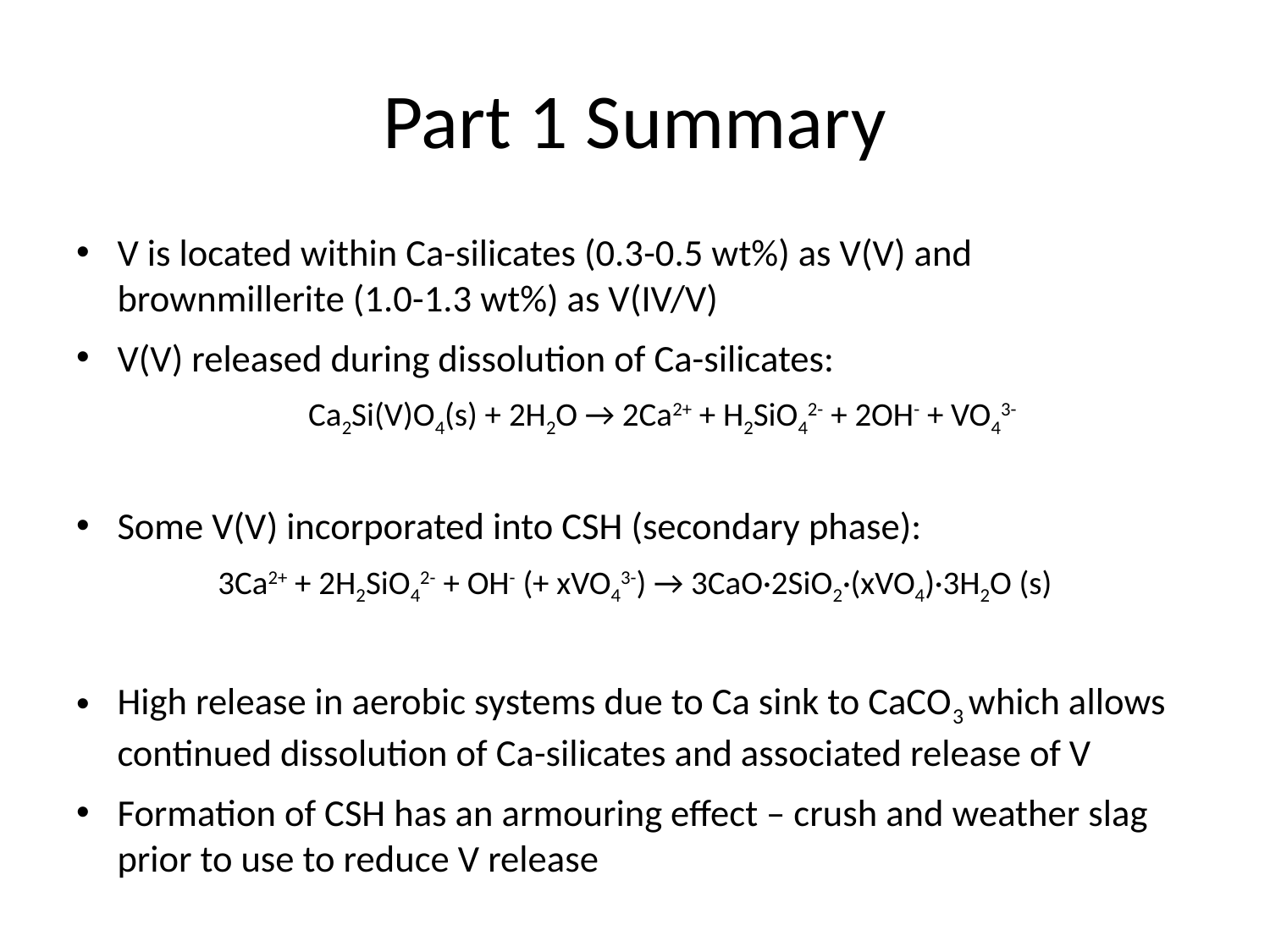

# Part 1 Summary
V is located within Ca-silicates (0.3-0.5 wt%) as V(V) and brownmillerite (1.0-1.3 wt%) as V(IV/V)
V(V) released during dissolution of Ca-silicates:
Ca2Si(V)O4(s) + 2H2O → 2Ca2+ + H2SiO42- + 2OH- + VO43-

Some V(V) incorporated into CSH (secondary phase):
3Ca2+ + 2H2SiO42- + OH- (+ xVO43-) → 3CaO·2SiO2·(xVO4)·3H2O (s)

High release in aerobic systems due to Ca sink to CaCO3 which allows continued dissolution of Ca-silicates and associated release of V
Formation of CSH has an armouring effect – crush and weather slag prior to use to reduce V release